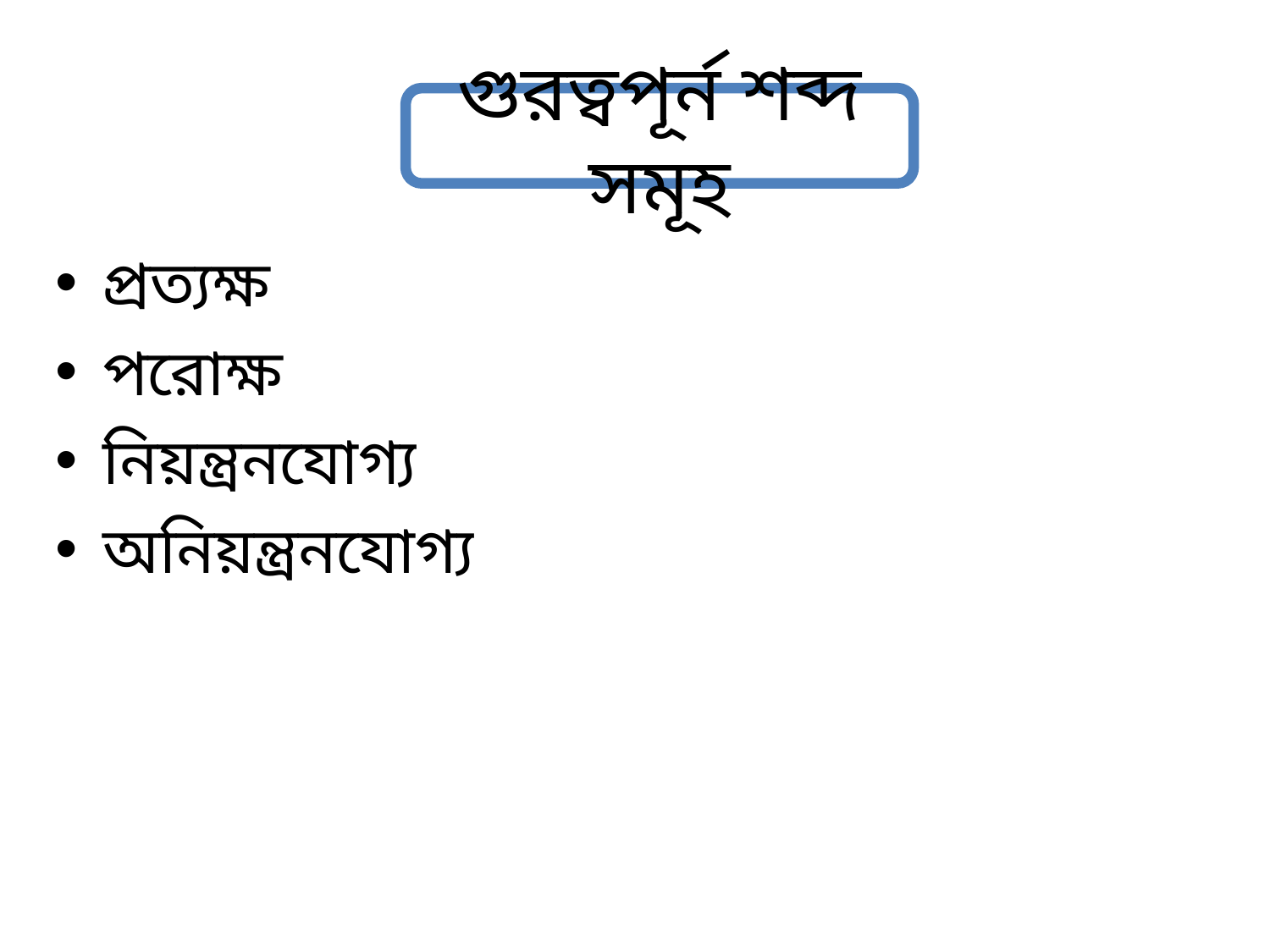

প্রত্যক্ষ
পরোক্ষ
নিয়ন্ত্রনযোগ্য
অনিয়ন্ত্রনযোগ্য

গুরত্বপূর্ন শব্দ সমূহ